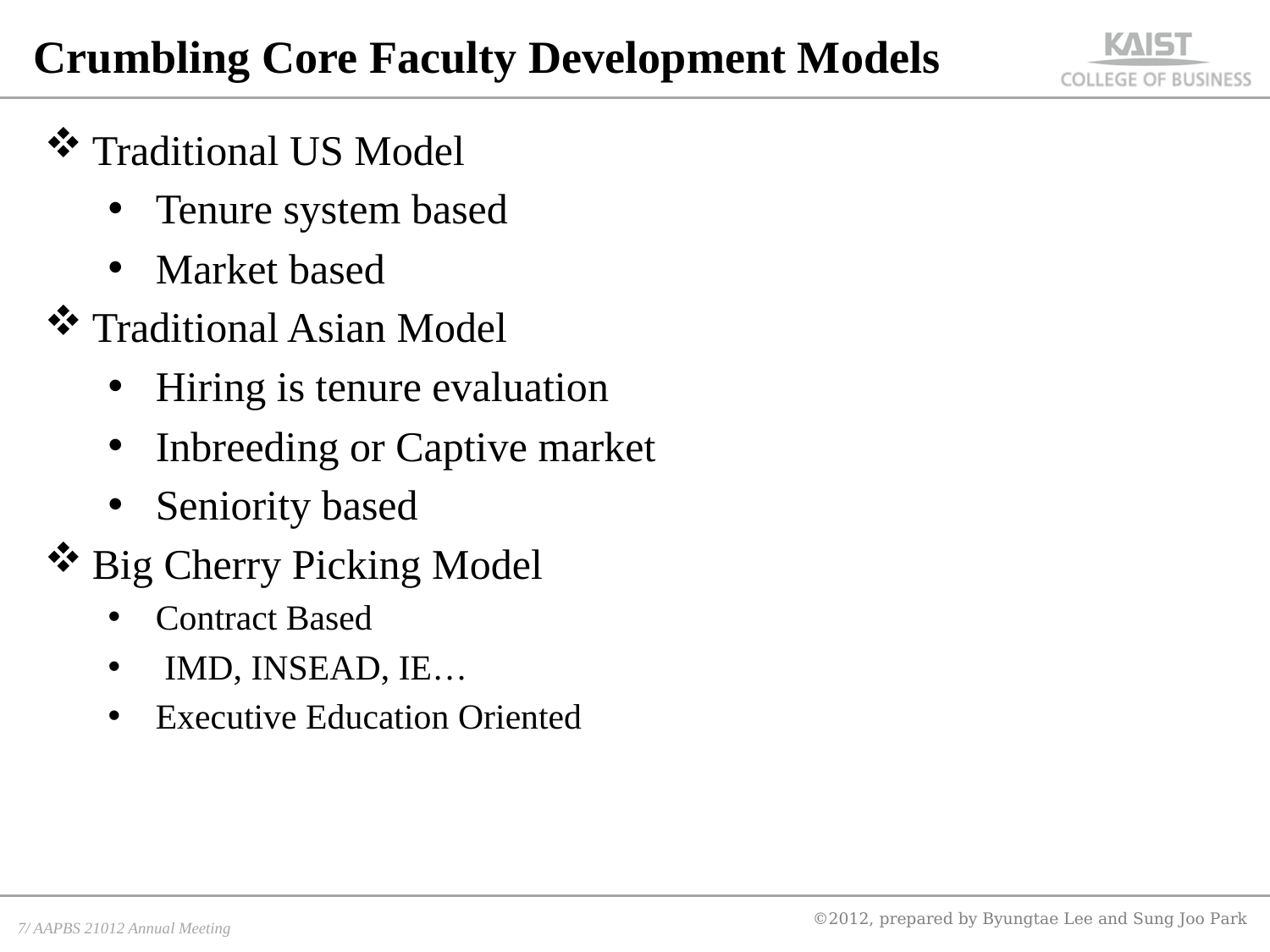

# Crumbling Core Faculty Development Models
Traditional US Model
Tenure system based
Market based
Traditional Asian Model
Hiring is tenure evaluation
Inbreeding or Captive market
Seniority based
Big Cherry Picking Model
Contract Based
 IMD, INSEAD, IE…
Executive Education Oriented

©2012, prepared by Byungtae Lee and Sung Joo Park